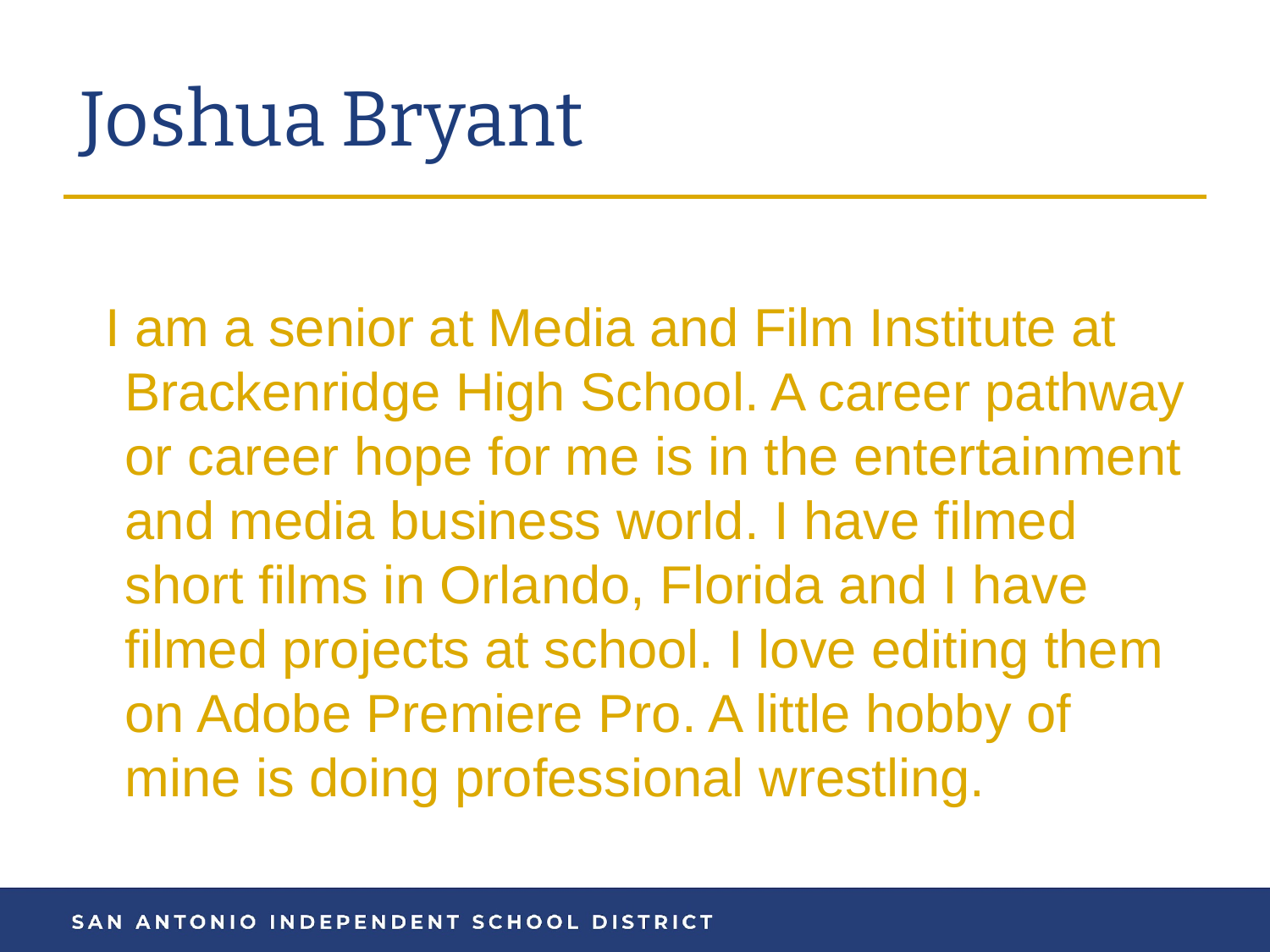

# Joshua Bryant

I am a senior at Media and Film Institute at Brackenridge High School. A career pathway or career hope for me is in the entertainment and media business world. I have filmed short films in Orlando, Florida and I have filmed projects at school. I love editing them on Adobe Premiere Pro. A little hobby of mine is doing professional wrestling.